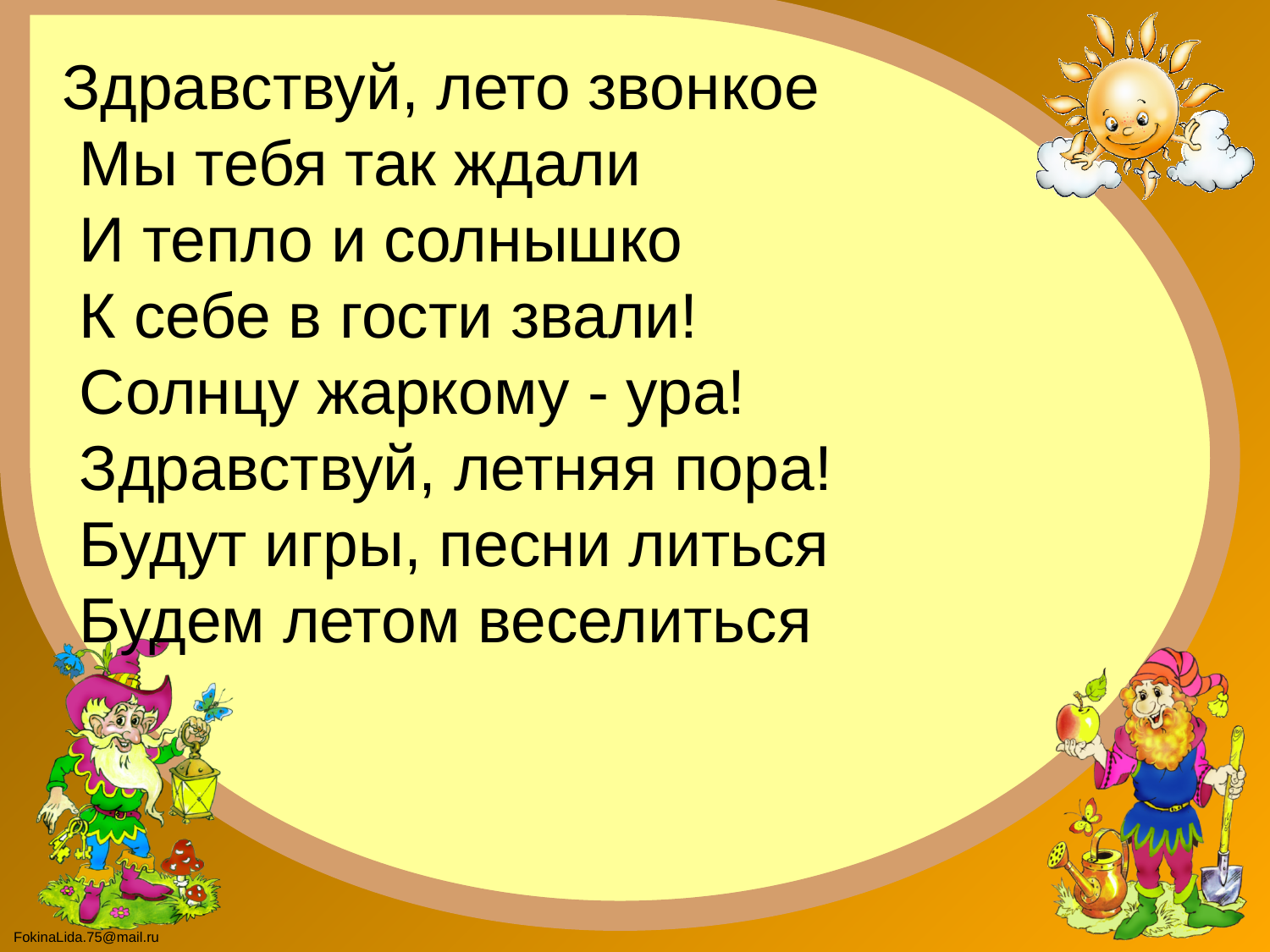

Здравствуй, лето звонкое
 Мы тебя так ждали
 И тепло и солнышко
 К себе в гости звали!
 Солнцу жаркому - ура!
 Здравствуй, летняя пора!
 Будут игры, песни литься
 Будем летом веселиться